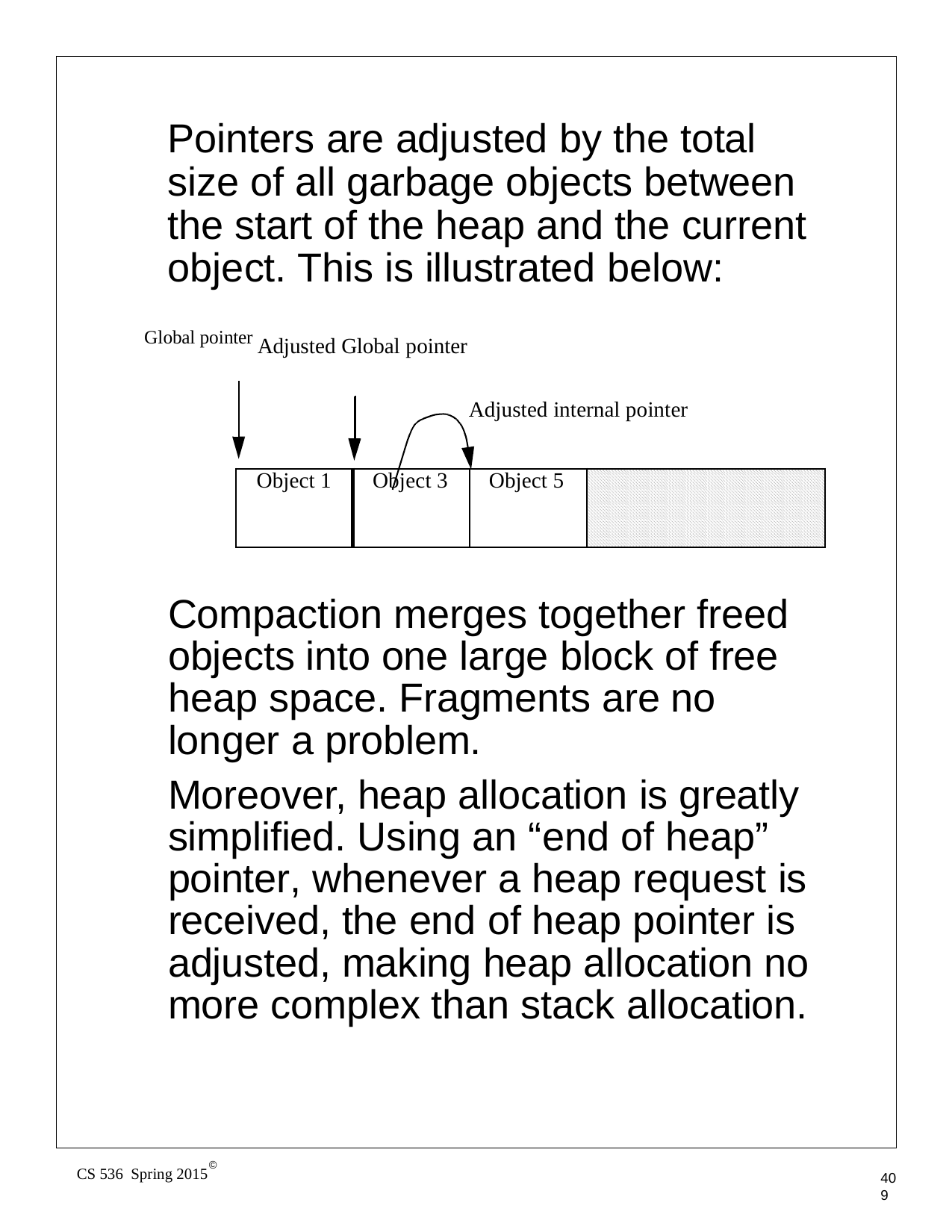

Pointers are adjusted by the total size of all garbage objects between the start of the heap and the current object. This is illustrated below:
Global pointer Adjusted Global pointer

Adjusted internal pointer

| Object 1 | Object 3 | Object 5 |  |
| --- | --- | --- | --- |

Compaction merges together freed objects into one large block of free heap space. Fragments are no longer a problem.
Moreover, heap allocation is greatly simplified. Using an “end of heap” pointer, whenever a heap request is received, the end of heap pointer is adjusted, making heap allocation no more complex than stack allocation.
©
CS 536  Spring 2015
409